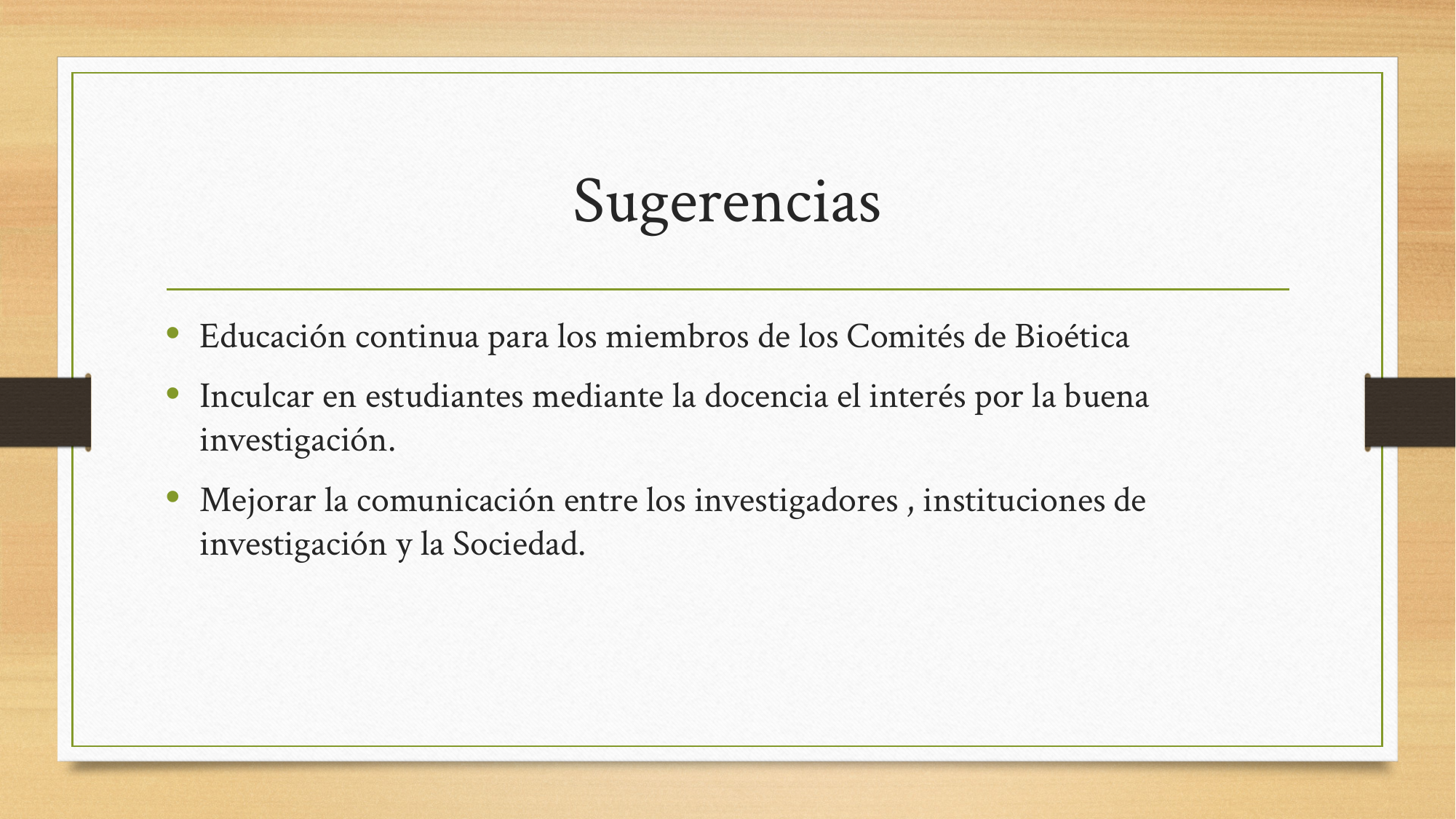

# Sugerencias
Educación continua para los miembros de los Comités de Bioética
Inculcar en estudiantes mediante la docencia el interés por la buena investigación.
Mejorar la comunicación entre los investigadores , instituciones de investigación y la Sociedad.